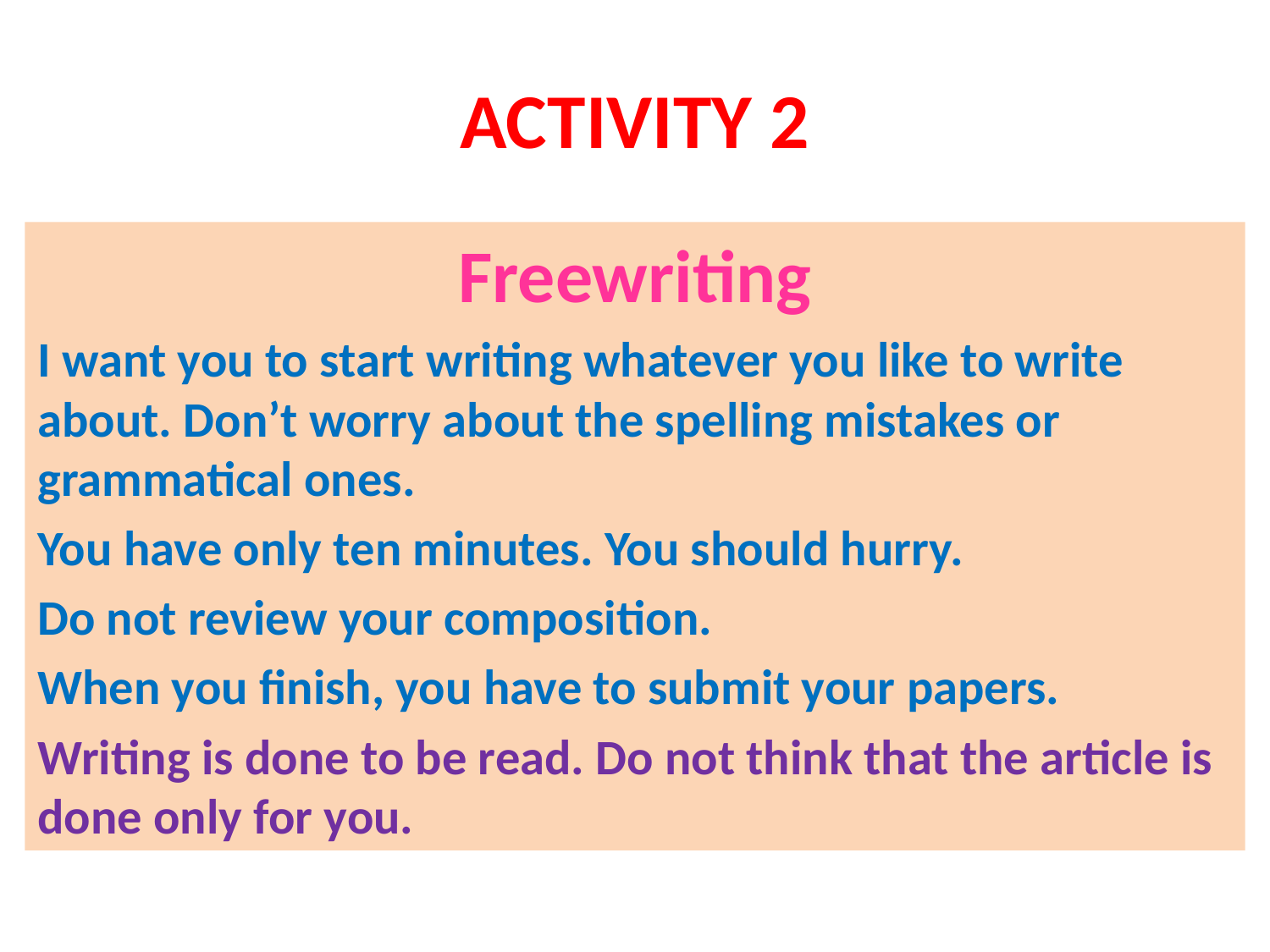

# ACTIVITY 2
Freewriting
I want you to start writing whatever you like to write about. Don’t worry about the spelling mistakes or grammatical ones.
You have only ten minutes. You should hurry.
Do not review your composition.
When you finish, you have to submit your papers.
Writing is done to be read. Do not think that the article is done only for you.